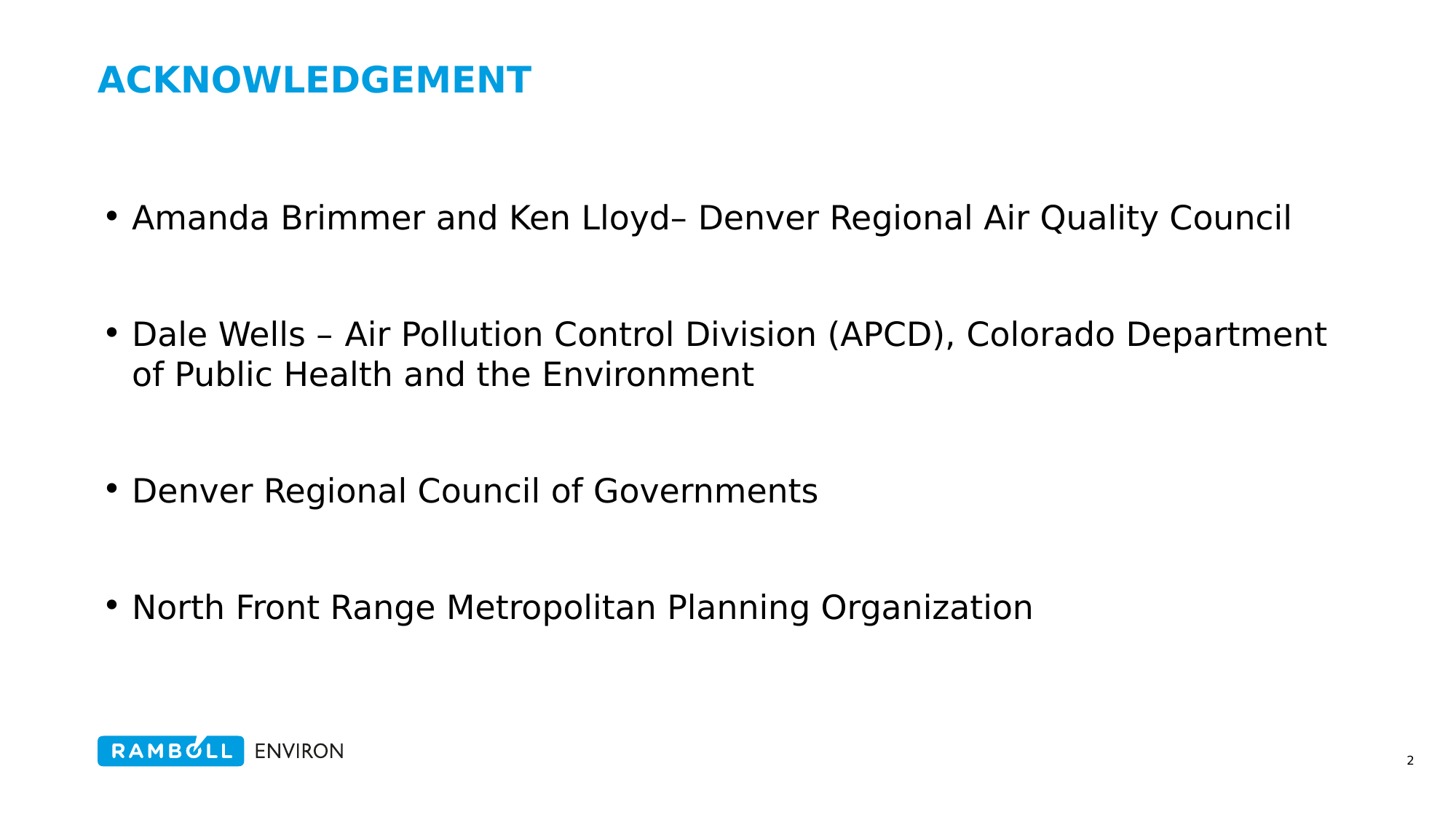

# Acknowledgement
Amanda Brimmer and Ken Lloyd– Denver Regional Air Quality Council

Dale Wells – Air Pollution Control Division (APCD), Colorado Department of Public Health and the Environment

Denver Regional Council of Governments

North Front Range Metropolitan Planning Organization
2